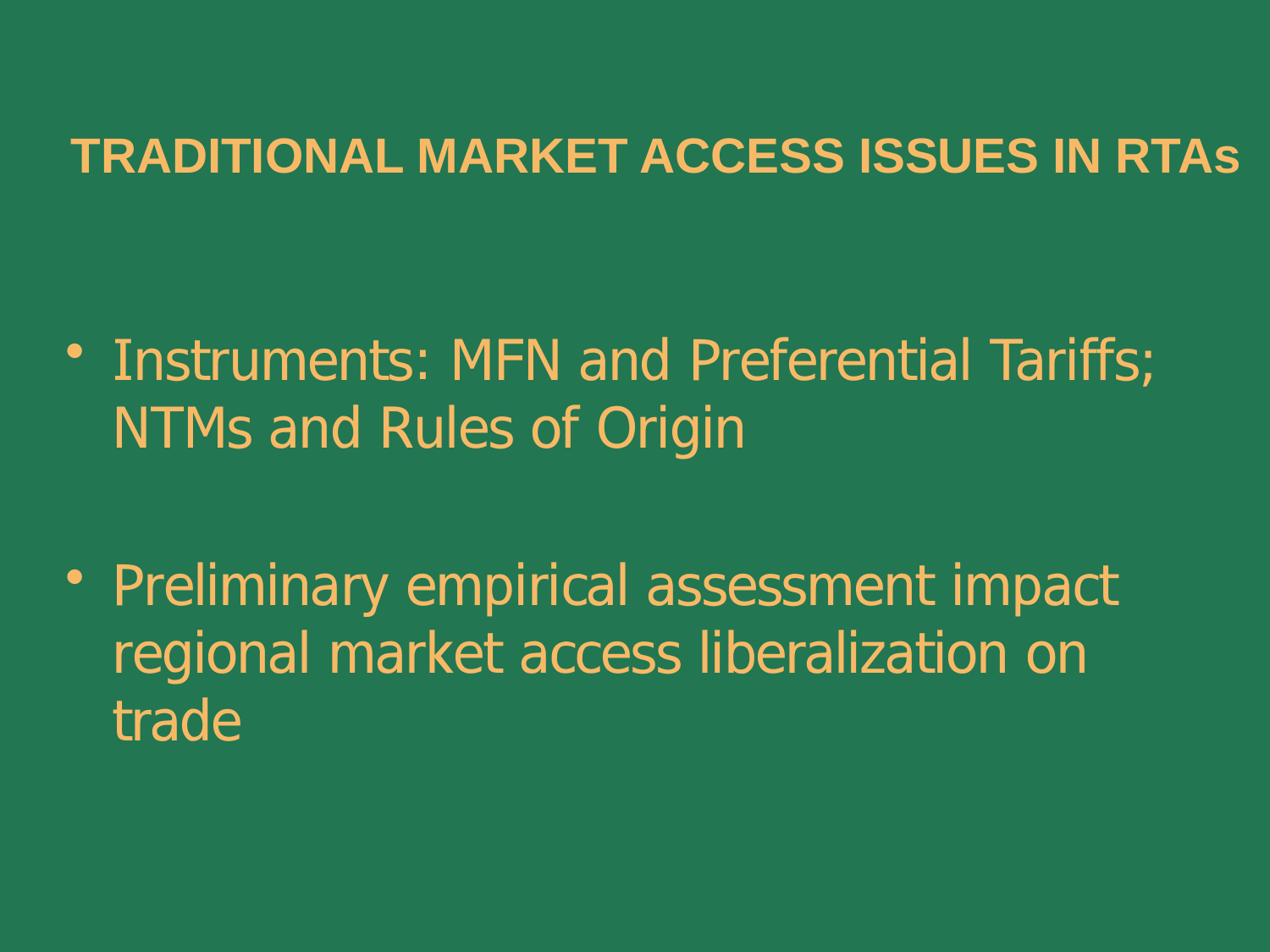

# TRADITIONAL MARKET ACCESS ISSUES IN RTAs
Instruments: MFN and Preferential Tariffs; NTMs and Rules of Origin

Preliminary empirical assessment impact regional market access liberalization on trade